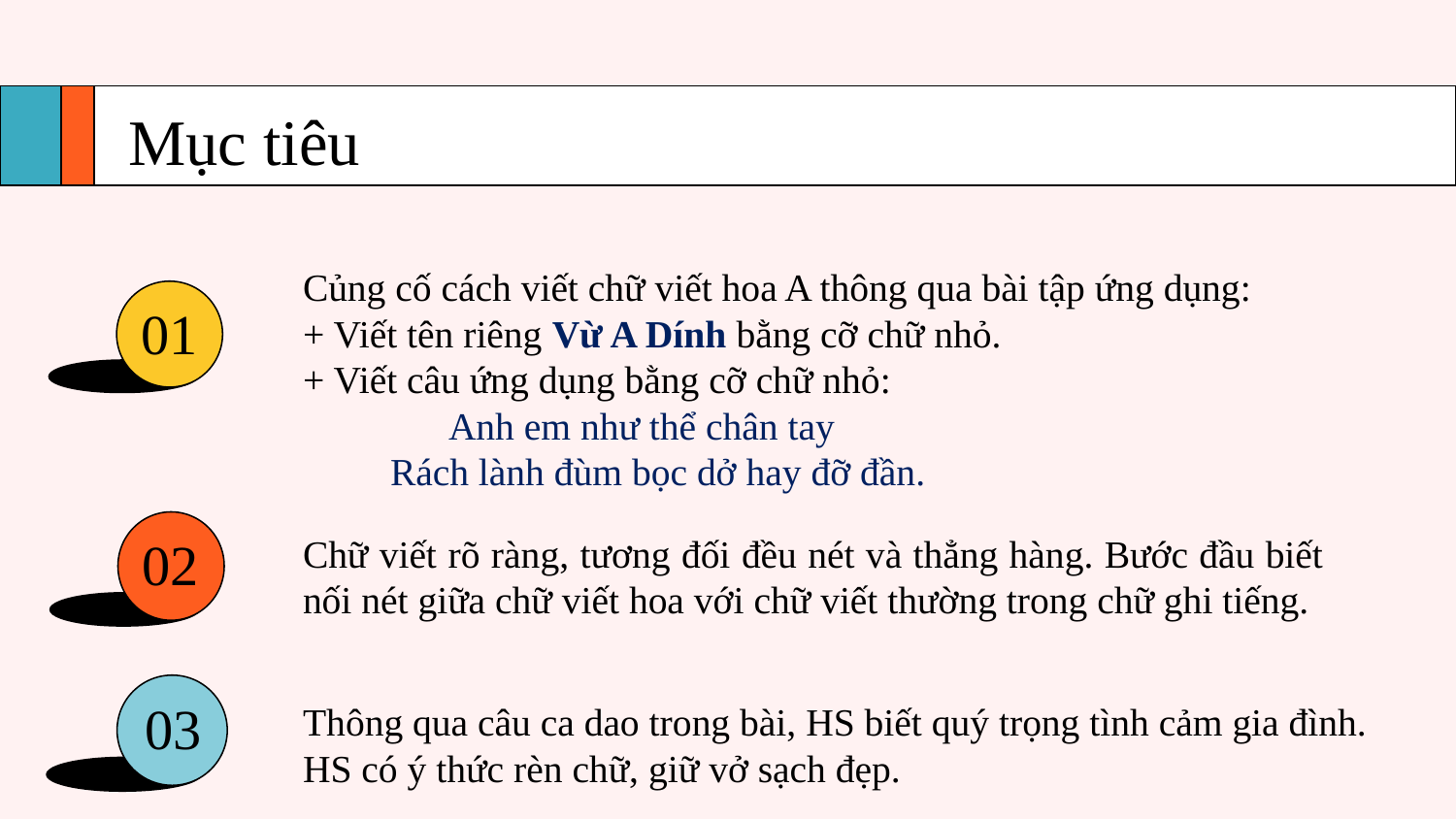

# Mục tiêu
Củng cố cách viết chữ viết hoa A thông qua bài tập ứng dụng:
+ Viết tên riêng Vừ A Dính bằng cỡ chữ nhỏ.
+ Viết câu ứng dụng bằng cỡ chữ nhỏ:
	Anh em như thể chân tay
         Rách lành đùm bọc dở hay đỡ đần.

01

Chữ viết rõ ràng, tương đối đều nét và thẳng hàng. Bước đầu biết nối nét giữa chữ viết hoa với chữ viết thường trong chữ ghi tiếng.
02

Thông qua câu ca dao trong bài, HS biết quý trọng tình cảm gia đình.
HS có ý thức rèn chữ, giữ vở sạch đẹp.
03